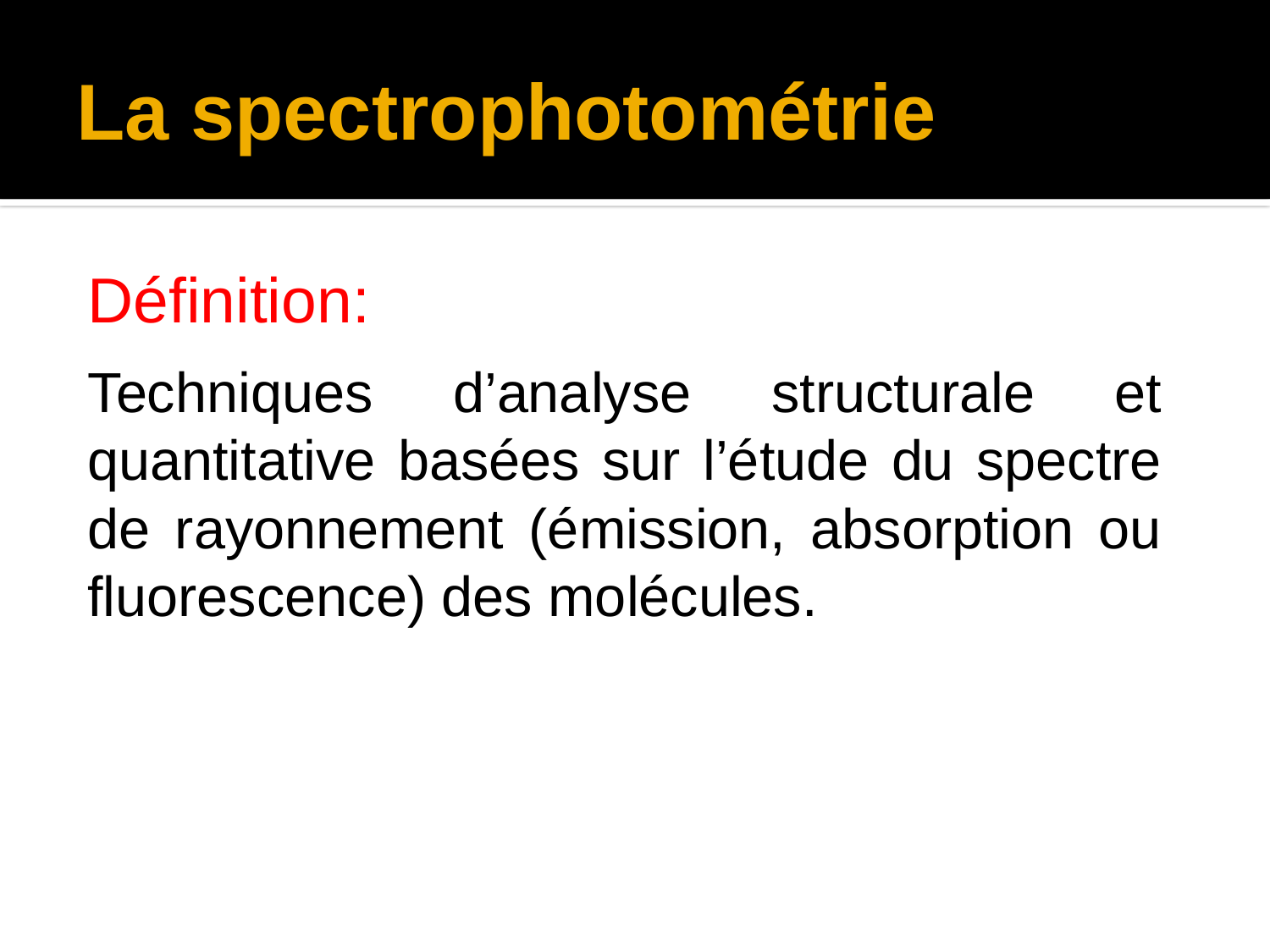

# La spectrophotométrie
Définition:
Techniques d’analyse structurale et quantitative basées sur l’étude du spectre de rayonnement (émission, absorption ou fluorescence) des molécules.